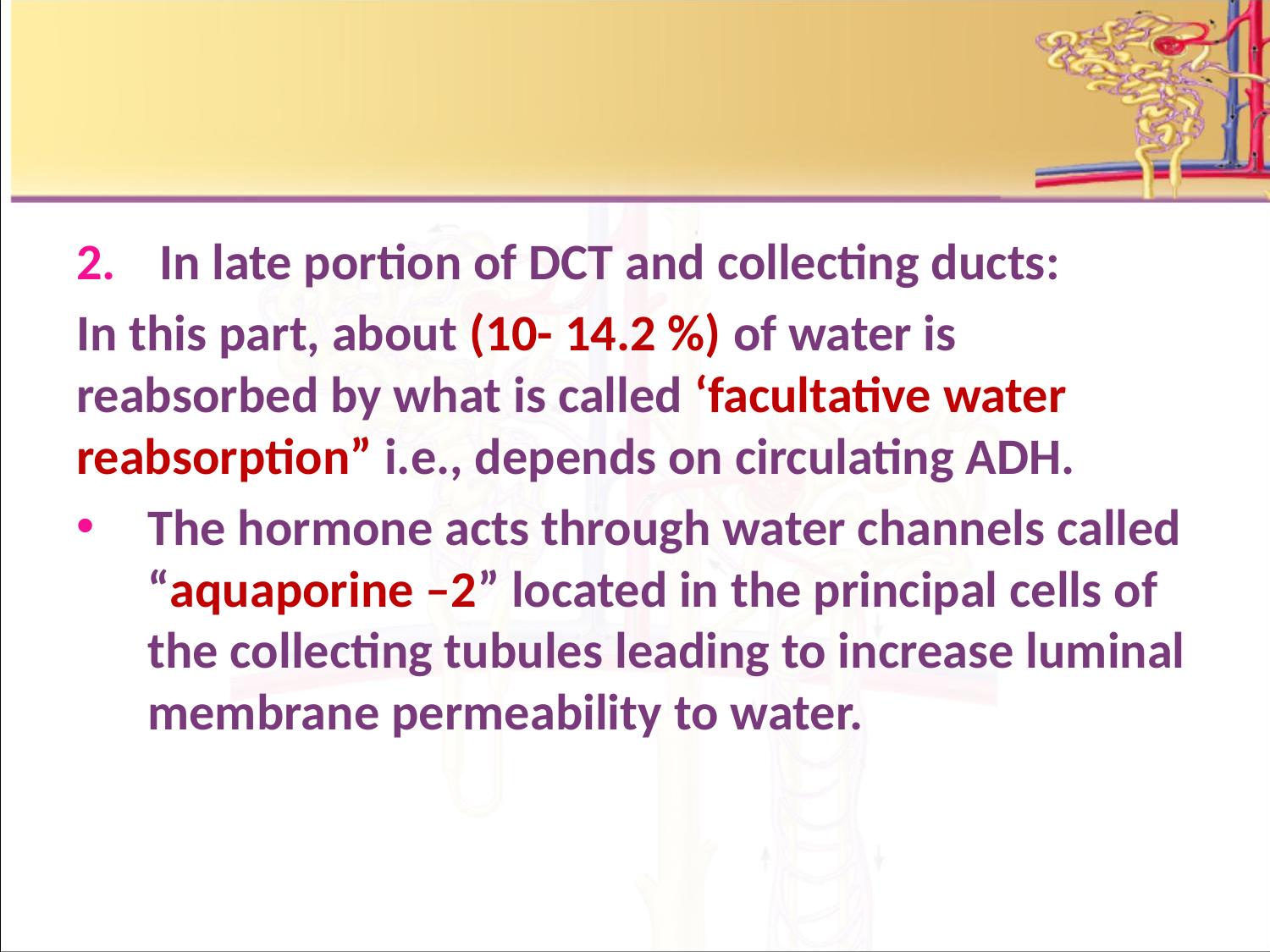

In late portion of DCT and collecting ducts:
In this part, about (10- 14.2 %) of water is reabsorbed by what is called ‘facultative water reabsorption” i.e., depends on circulating ADH.
The hormone acts through water channels called “aquaporine –2” located in the principal cells of the collecting tubules leading to increase luminal membrane permeability to water.